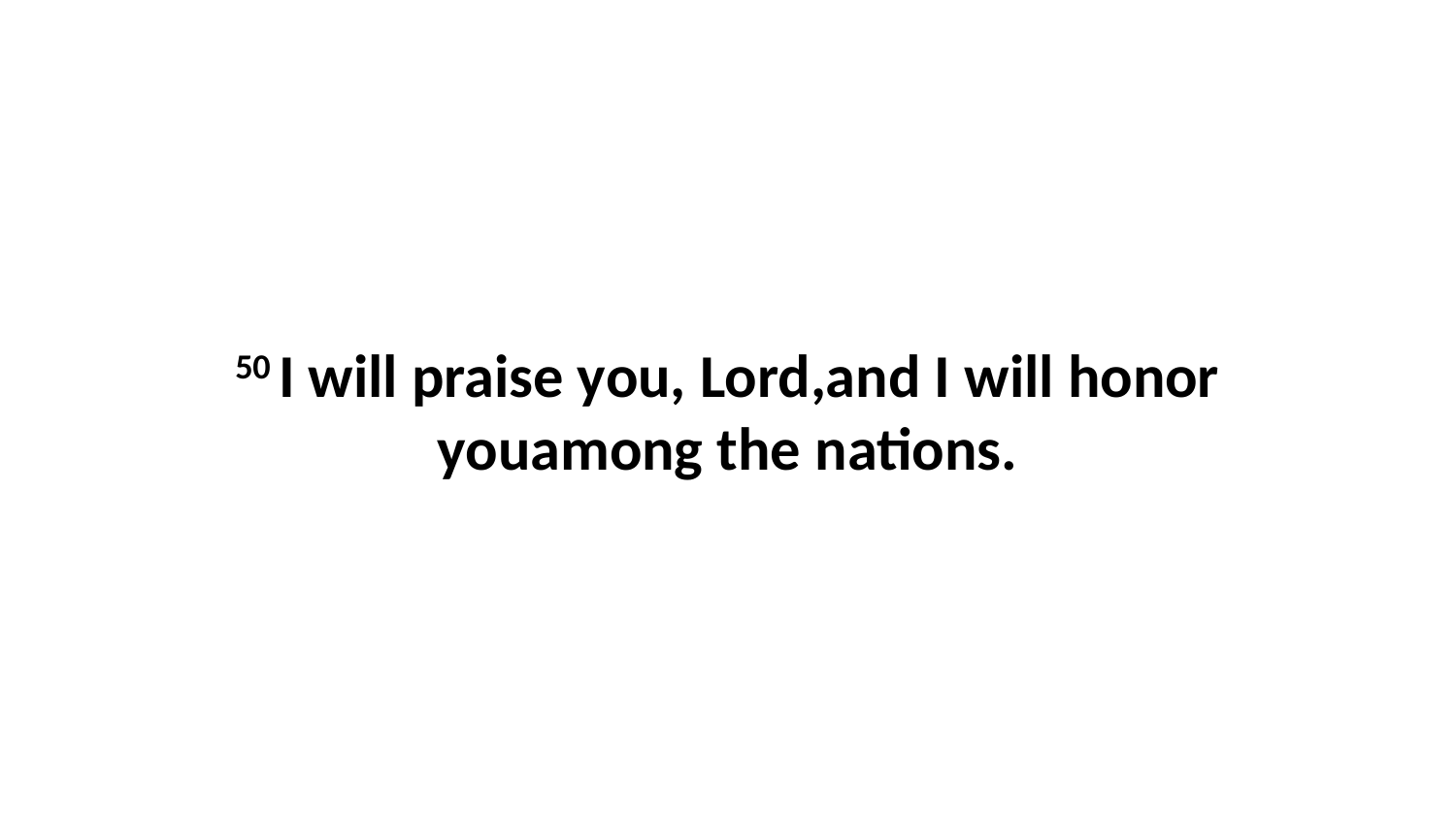

50 I will praise you, Lord,and I will honor youamong the nations.